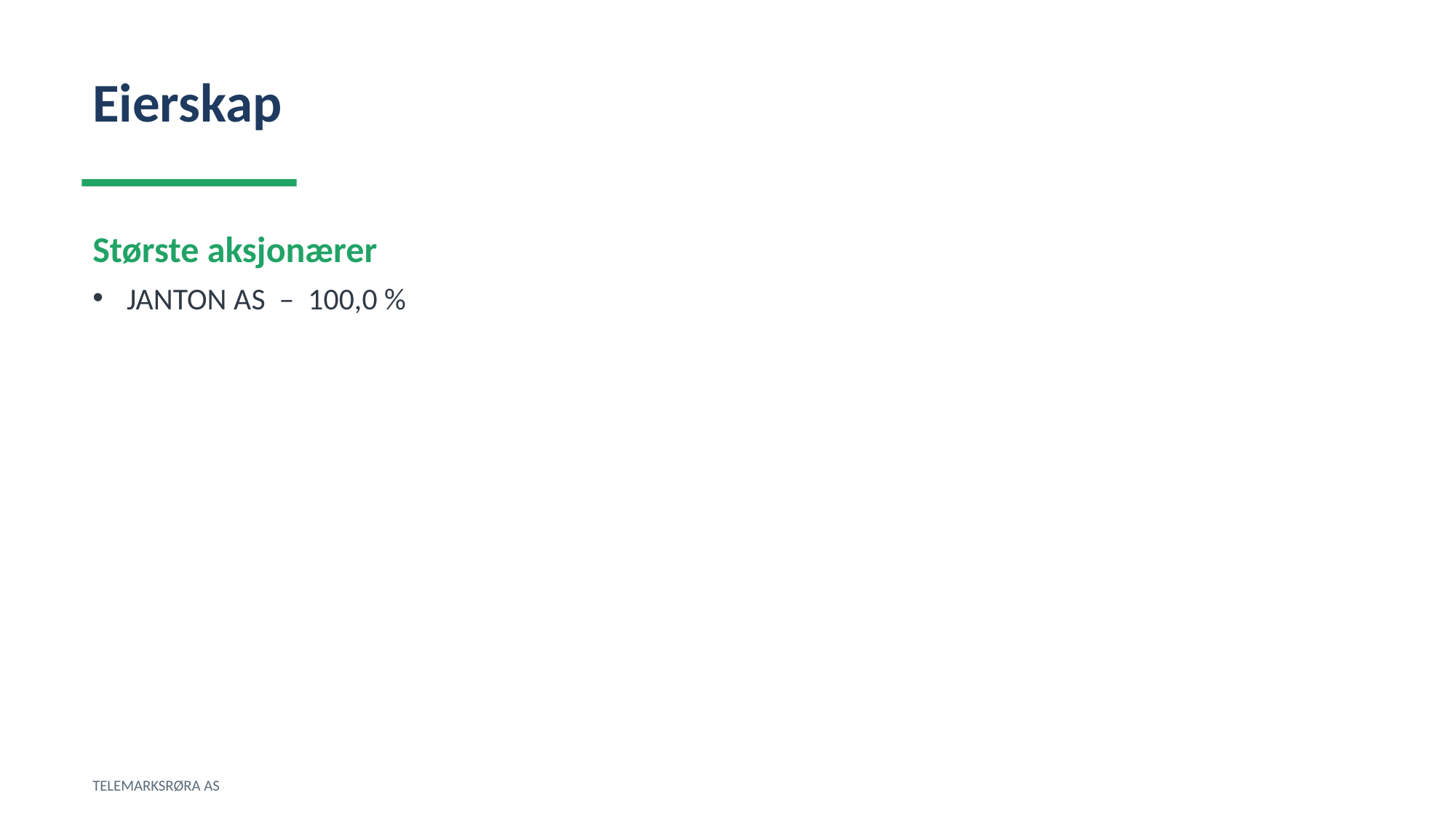

Eierskap

Største aksjonærer
JANTON AS  –  100,0 %
TELEMARKSRØRA AS